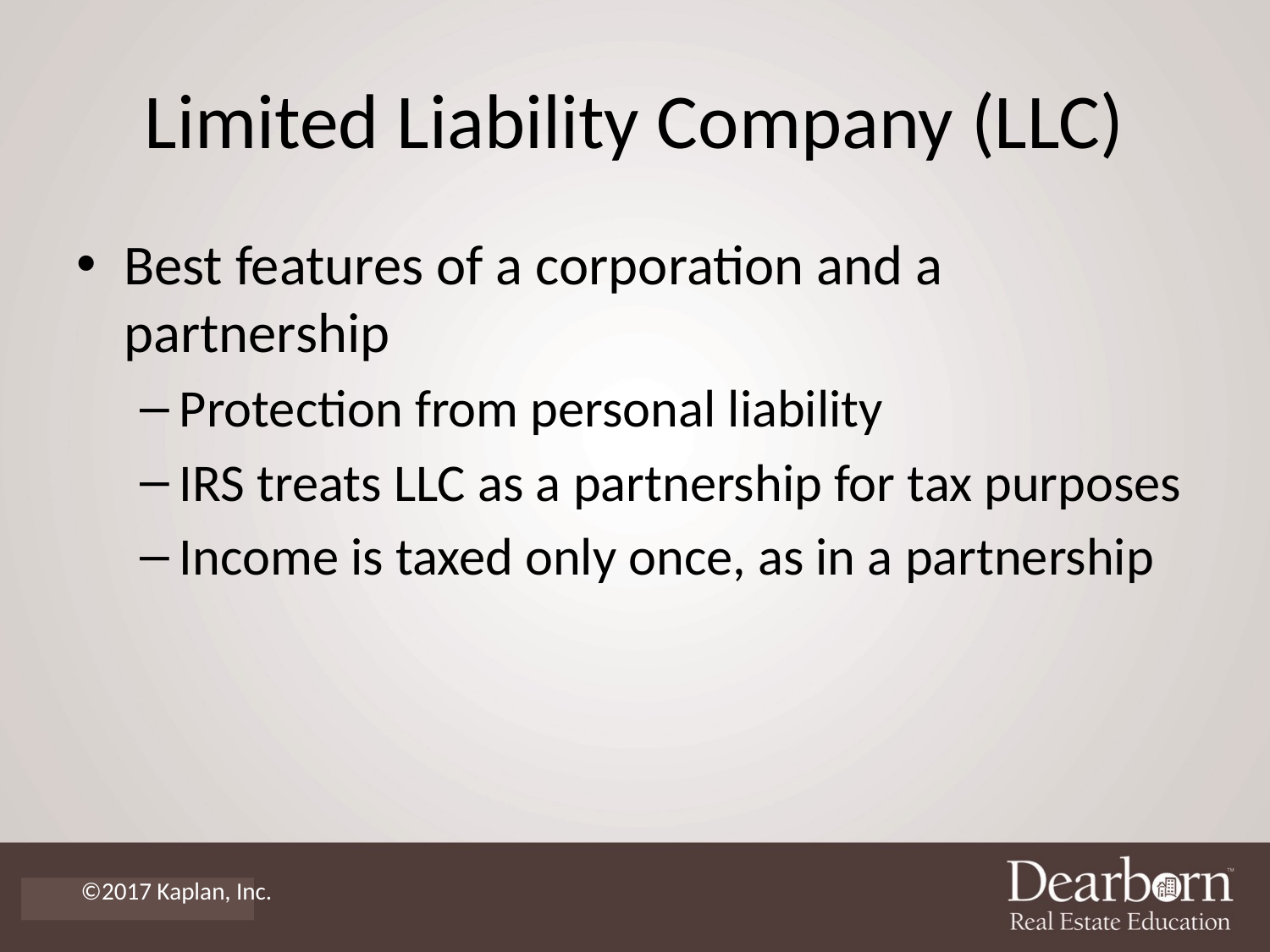

# Limited Liability Company (LLC)
Best features of a corporation and a partnership
Protection from personal liability
IRS treats LLC as a partnership for tax purposes
Income is taxed only once, as in a partnership